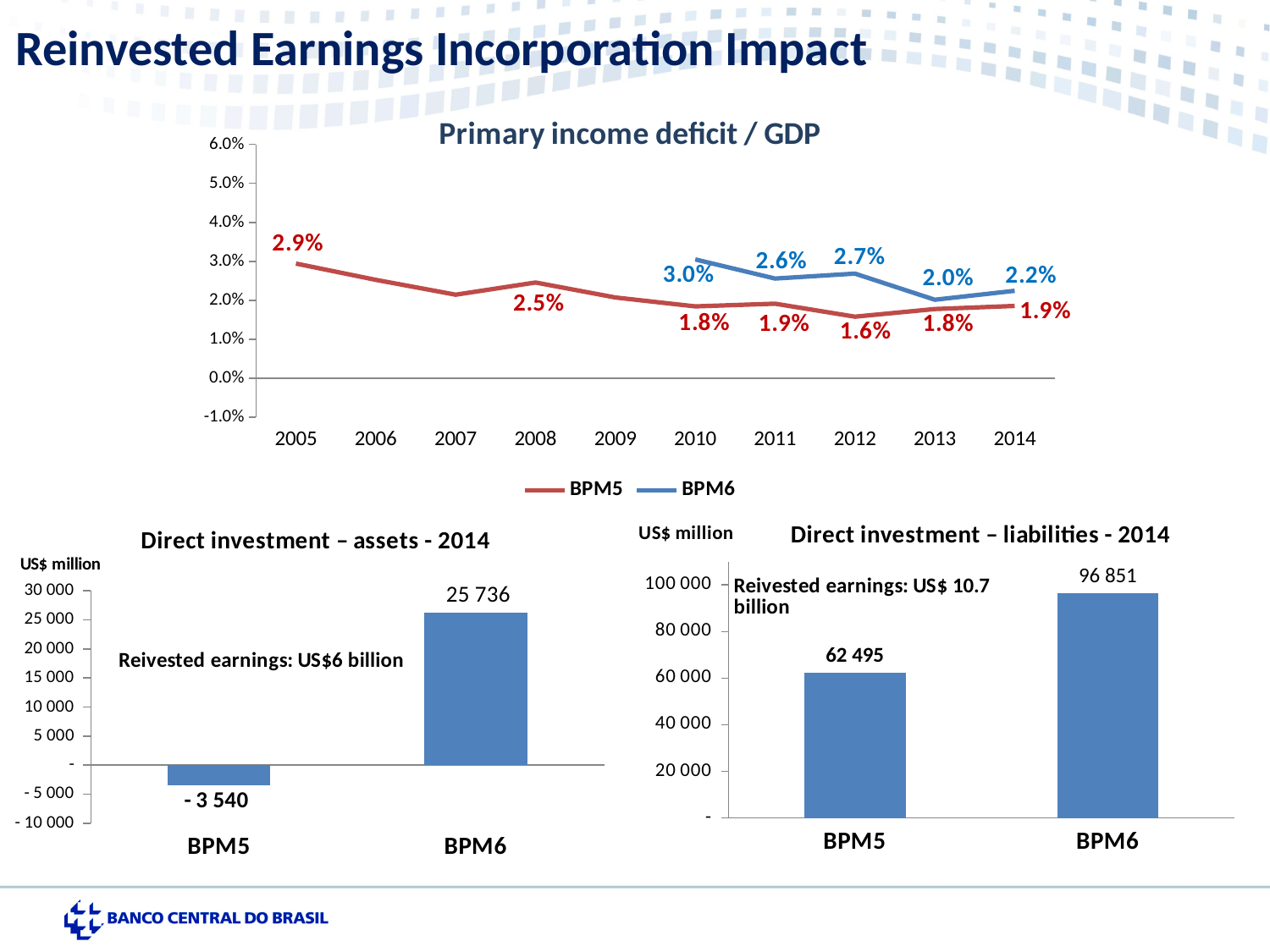

# Reinvested Earnings Incorporation Impact

### Chart: Primary income deficit / GDP

| Category |  |  |
|---|---|---|
| 2005 | 0.0294268327412316 | None |
| 2006 | 0.0252395420920498 | None |
| 2007 | 0.0214344883609926 | None |
| 2008 | 0.0245695266991513 | None |
| 2009 | 0.0207206415973804 | None |
| 2010 | 0.0184178481810295 | 0.0304861258677094 |
| 2011 | 0.0191182410246522 | 0.0255724248370338 |
| 2012 | 0.0157735096588558 | 0.0268435154077244 |
| 2013 | 0.0177335569492404 | 0.0201447269072607 |
| 2014 | 0.0185288515924225 | 0.0224333582947604 |

### Chart: Direct investment – liabilities - 2014

| Category |  |
|---|---|
| BPM5 | 62494.75399977001 |
| BPM6 | 96570.0 |

### Chart: Direct investment – assets - 2014

| Category |  |
|---|---|
| BPM5 | -3540.06693637 |
| BPM6 | 26253.71618 |